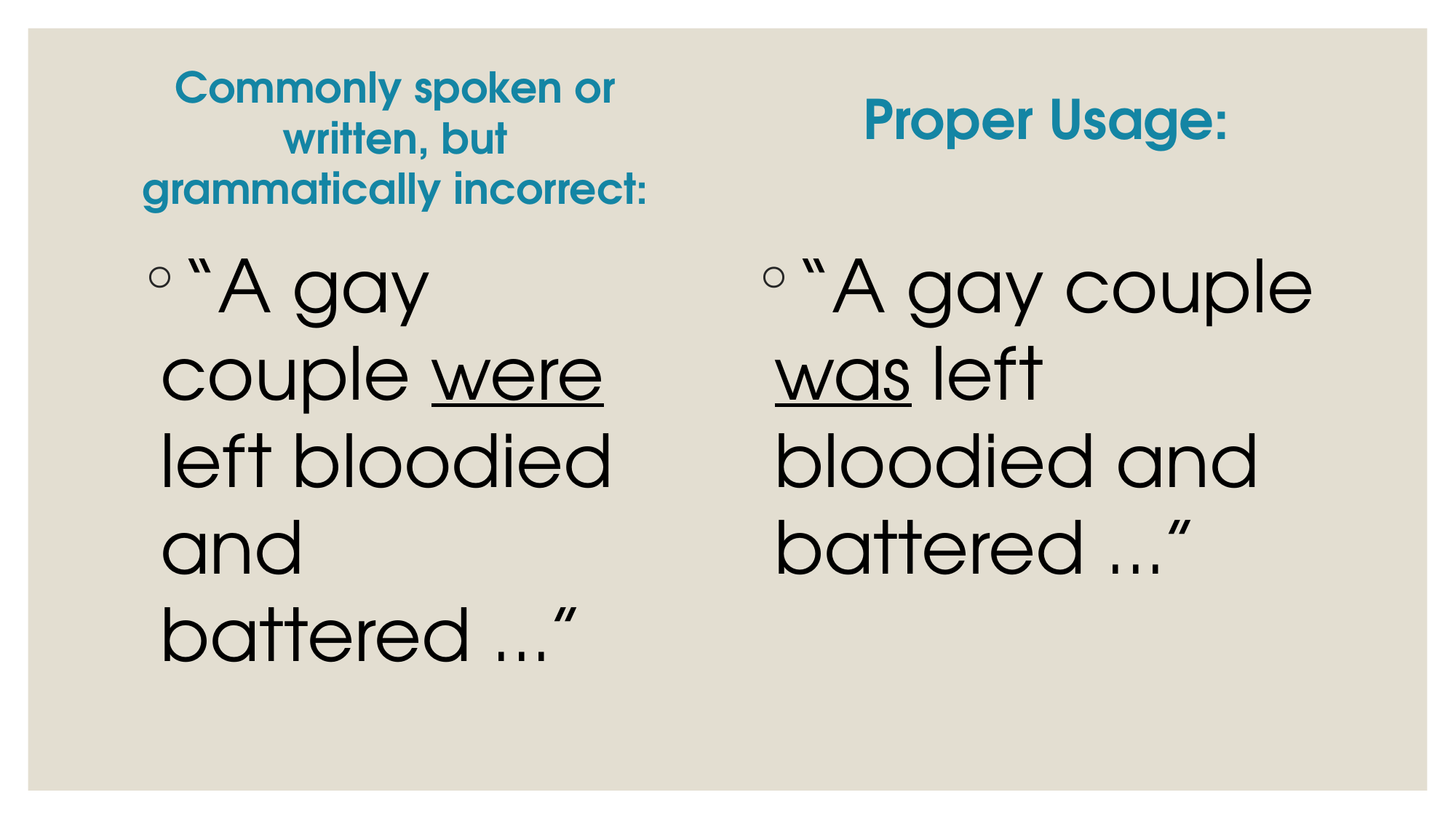

Commonly spoken or
written, but
grammatically incorrect:

Proper Usage:

“A gay couple were left bloodied and battered ...”
“A gay couple was left bloodied and battered ...”